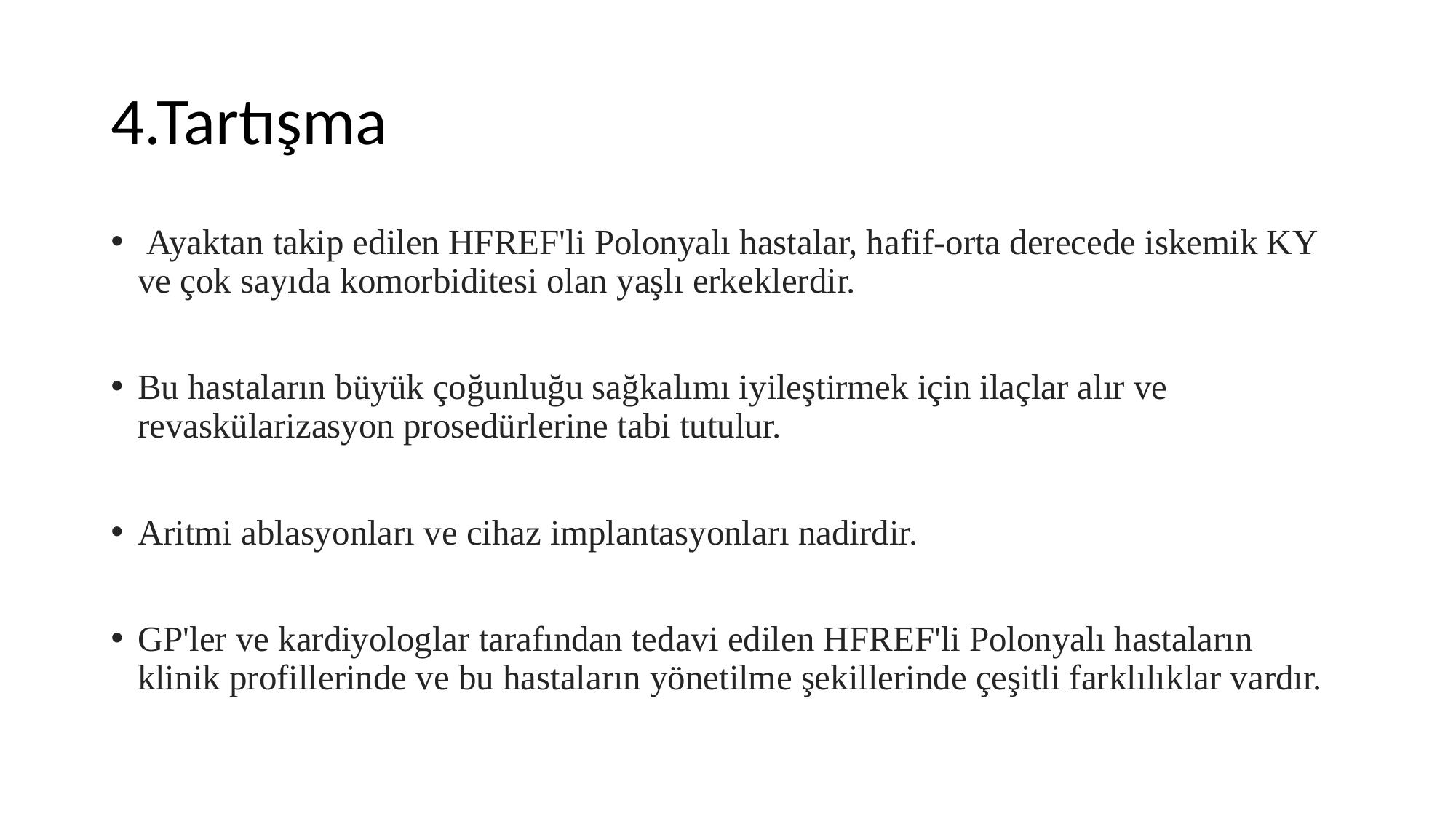

# 4.Tartışma
 Ayaktan takip edilen HFREF'li Polonyalı hastalar, hafif-orta derecede iskemik KY ve çok sayıda komorbiditesi olan yaşlı erkeklerdir.

Bu hastaların büyük çoğunluğu sağkalımı iyileştirmek için ilaçlar alır ve revaskülarizasyon prosedürlerine tabi tutulur.

Aritmi ablasyonları ve cihaz implantasyonları nadirdir.

GP'ler ve kardiyologlar tarafından tedavi edilen HFREF'li Polonyalı hastaların klinik profillerinde ve bu hastaların yönetilme şekillerinde çeşitli farklılıklar vardır.